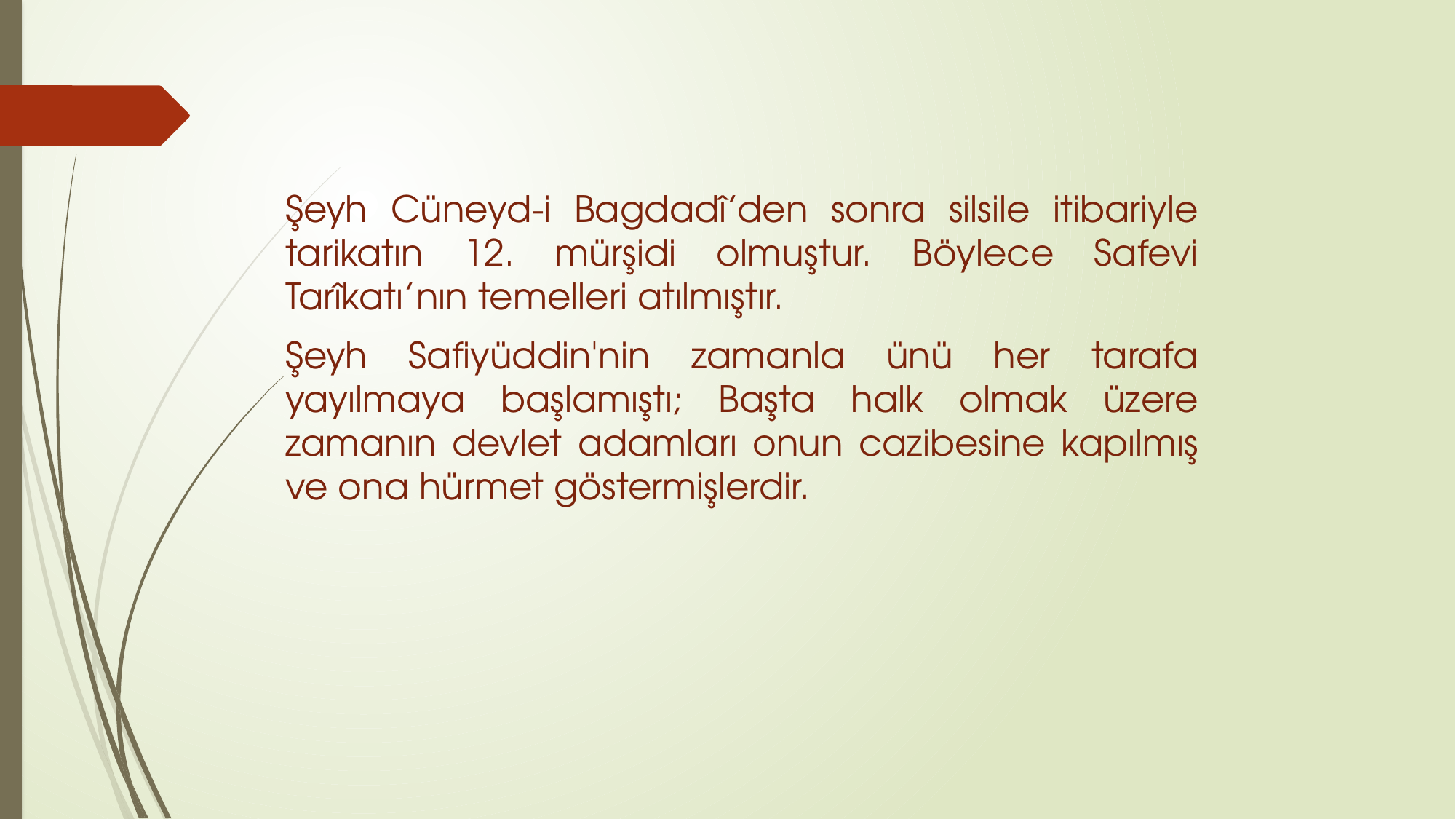

Şeyh Cüneyd-i Bagdadî’den sonra silsile itibariyle tarikatın 12. mürşidi olmuştur. Böylece Safevi Tarîkatı’nın temelleri atılmıştır.
Şeyh Safiyüddin'nin zamanla ünü her tarafa yayılmaya başlamıştı; Başta halk olmak üzere zamanın devlet adamları onun cazibesine kapılmış ve ona hürmet göstermişlerdir.